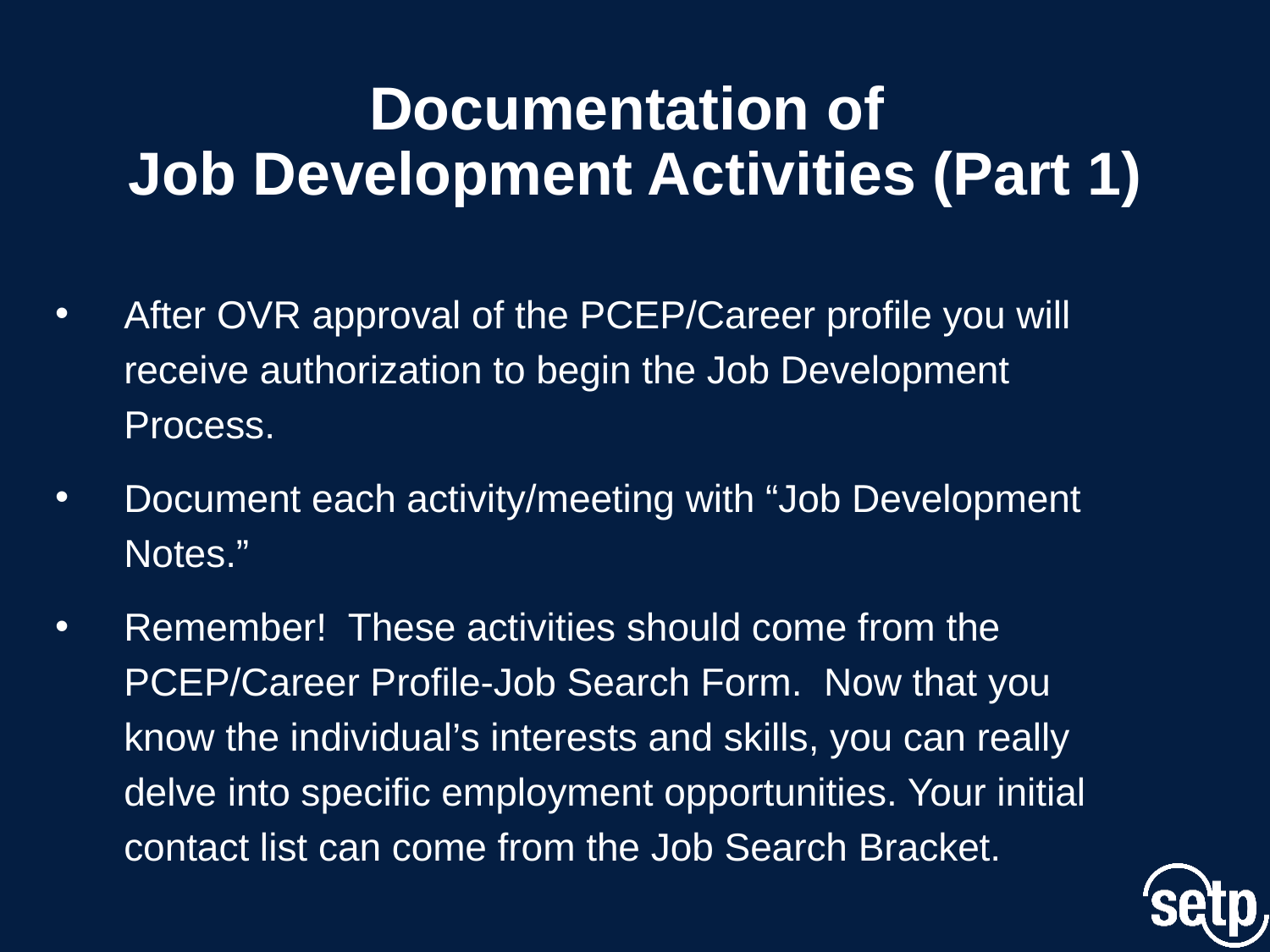

# Documentation of Job Development Activities (Part 1)
After OVR approval of the PCEP/Career profile you will receive authorization to begin the Job Development Process.
Document each activity/meeting with “Job Development Notes.”
Remember!  These activities should come from the PCEP/Career Profile-Job Search Form.  Now that you know the individual’s interests and skills, you can really delve into specific employment opportunities. Your initial contact list can come from the Job Search Bracket.